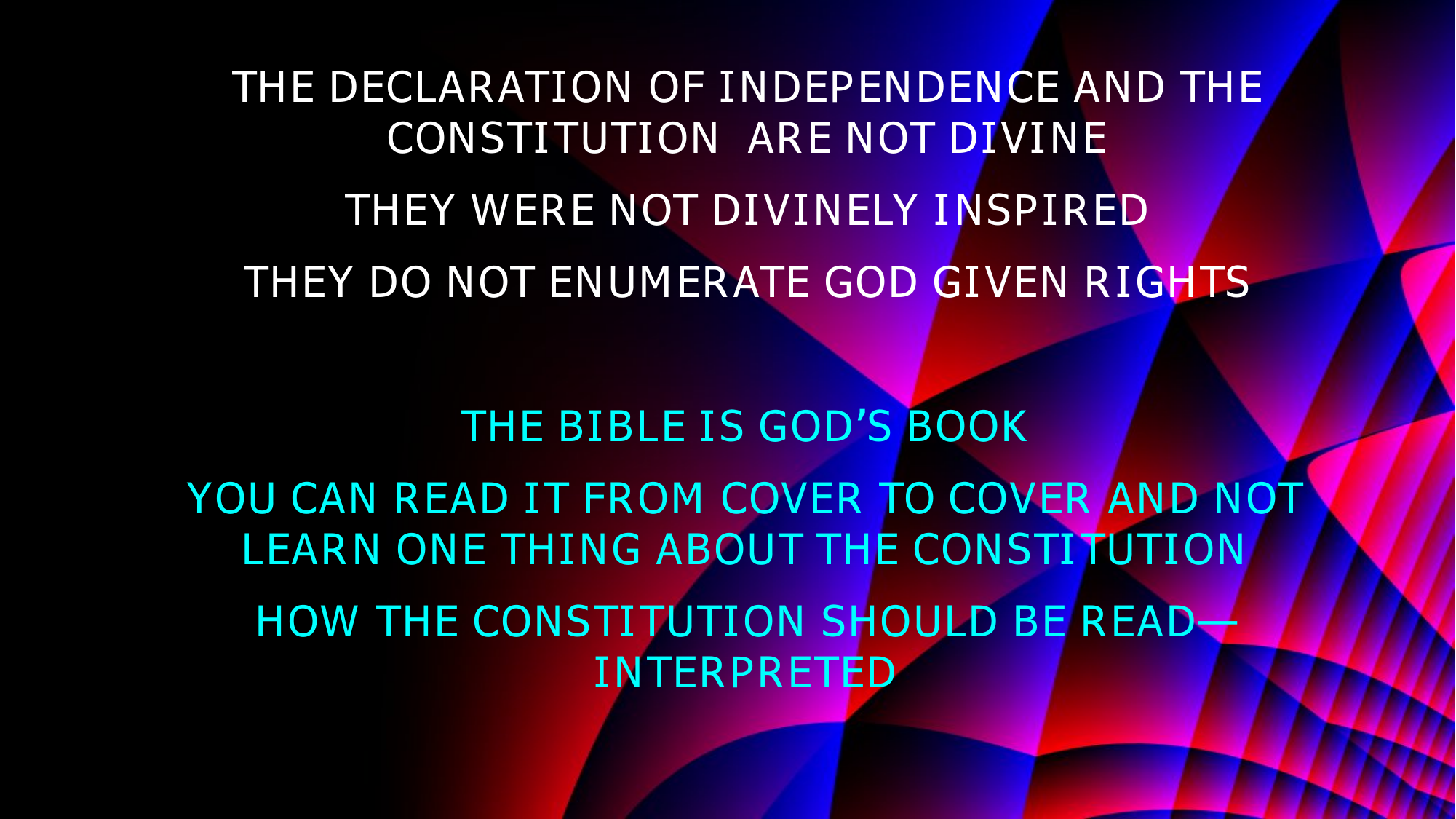

THE DECLARATION OF INDEPENDENCE AND THE CONSTITUTION  ARE NOT DIVINE
THEY WERE NOT DIVINELY INSPIRED
THEY DO NOT ENUMERATE GOD GIVEN RIGHTS
THE BIBLE IS GOD’S BOOK
YOU CAN READ IT FROM COVER TO COVER AND NOT LEARN ONE THING ABOUT THE CONSTITUTION
HOW THE CONSTITUTION SHOULD BE READ—INTERPRETED